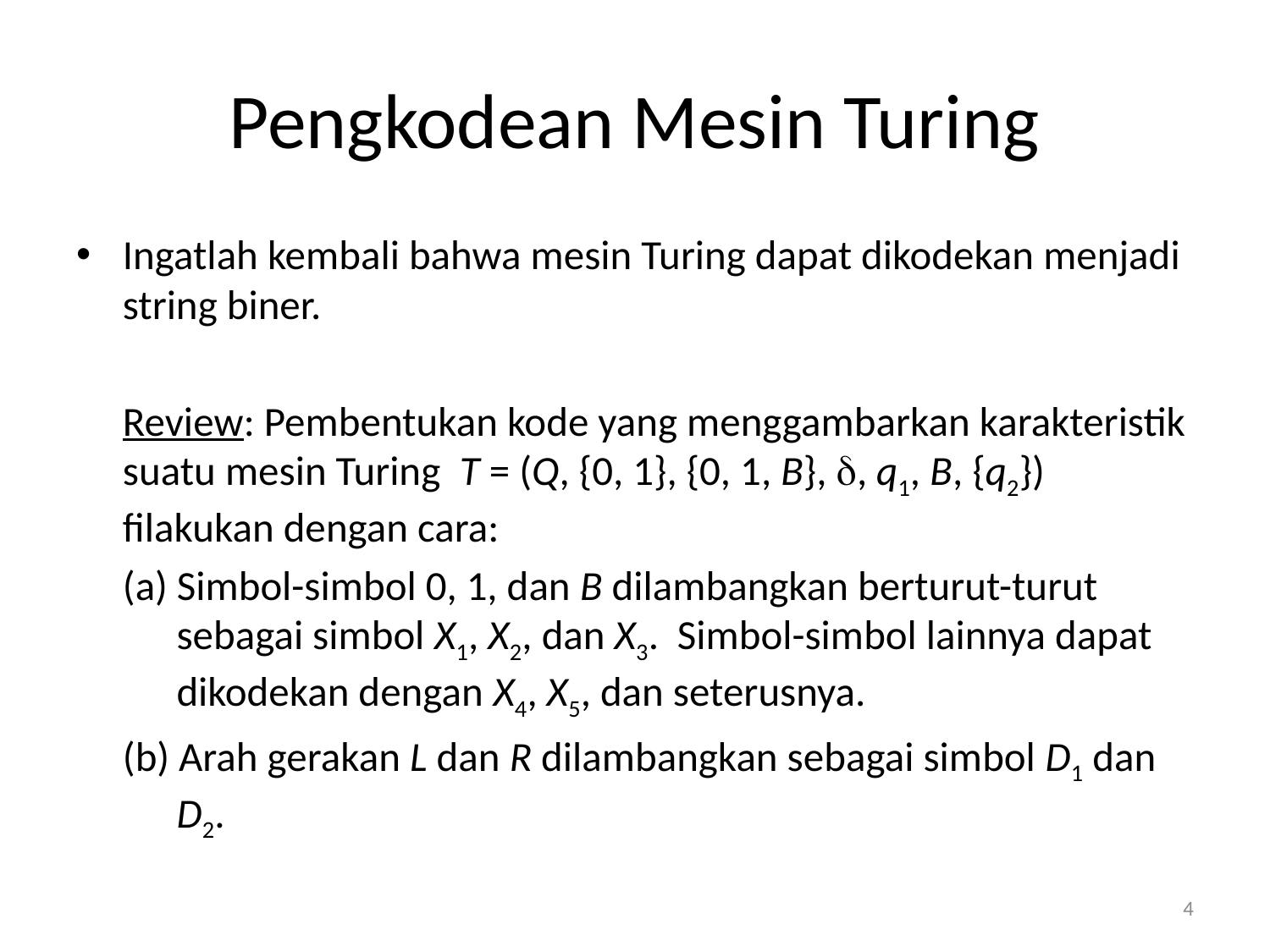

# Pengkodean Mesin Turing
Ingatlah kembali bahwa mesin Turing dapat dikodekan menjadi string biner.

	Review: Pembentukan kode yang menggambarkan karakteristik suatu mesin Turing  T = (Q, {0, 1}, {0, 1, B}, δ, q1, B, {q2}) filakukan dengan cara:
     (a) Simbol-simbol 0, 1, dan B dilambangkan berturut-turut sebagai simbol X1, X2, dan X3.  Simbol-simbol lainnya dapat dikodekan dengan X4, X5, dan seterusnya.
     (b) Arah gerakan L dan R dilambangkan sebagai simbol D1 dan D2.

4